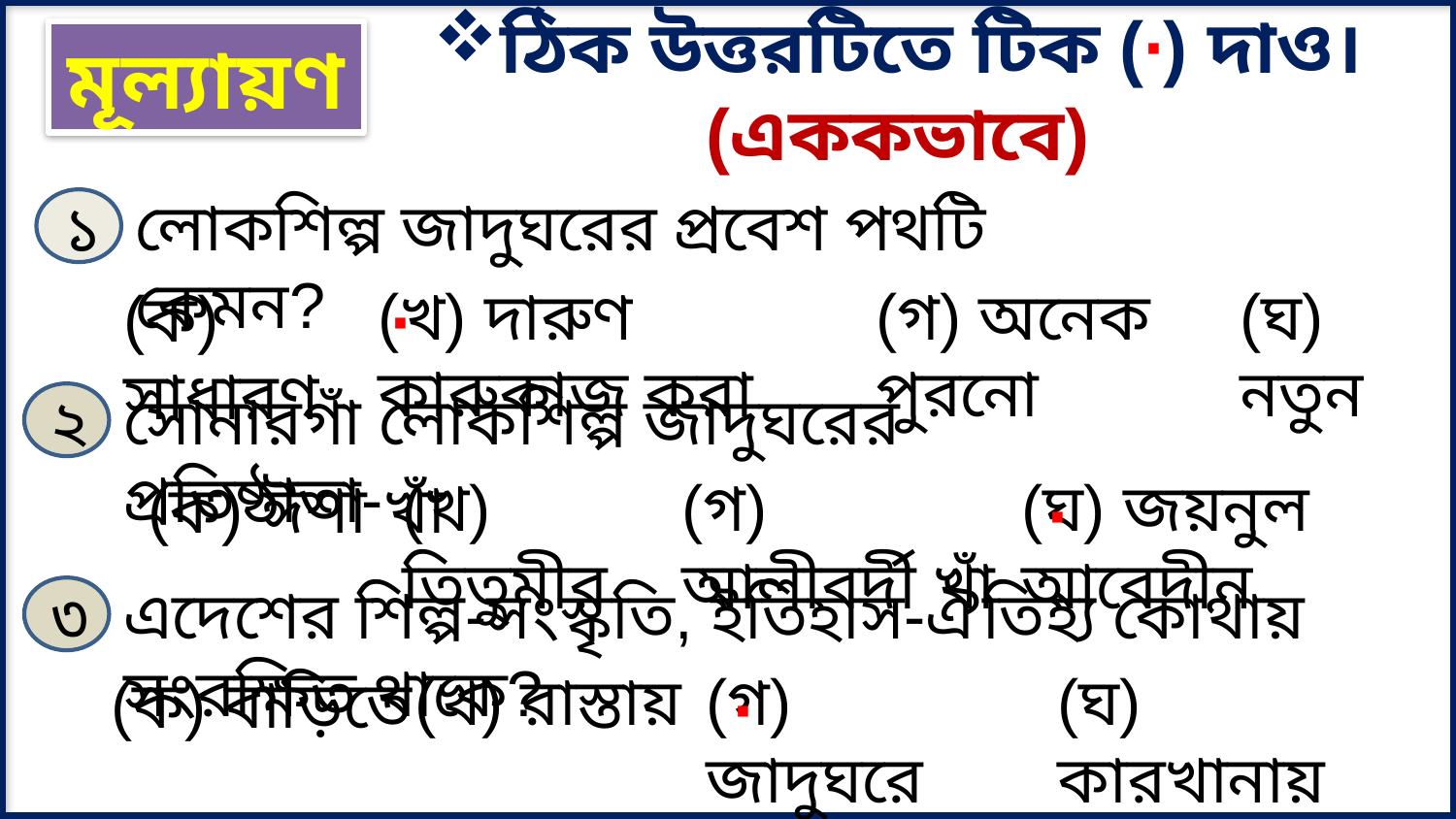

মূল্যায়ণ
ঠিক উত্তরটিতে টিক (∙) দাও। (এককভাবে)
লোকশিল্প জাদুঘরের প্রবেশ পথটি কেমন?
১
(খ) দারুণ কারুকাজ করা
∙
(গ) অনেক পুরনো
(ঘ) নতুন
(ক) সাধারণ
সোনারগাঁ লোকশিল্প জাদুঘরের প্রতিষ্ঠাতা-
২
(খ) তিতুমীর
(গ) আলীবর্দী খাঁ
(ঘ) জয়নুল আবেদীন
(ক) ঈশা খাঁ
∙
এদেশের শিল্প-সংস্কৃতি, ইতিহাস-ঐতিহ্য কোথায় সংরক্ষিত থাকে?
৩
(খ) রাস্তায়
(গ) জাদুঘরে
(ঘ) কারখানায়
(ক) বাড়িতে
∙